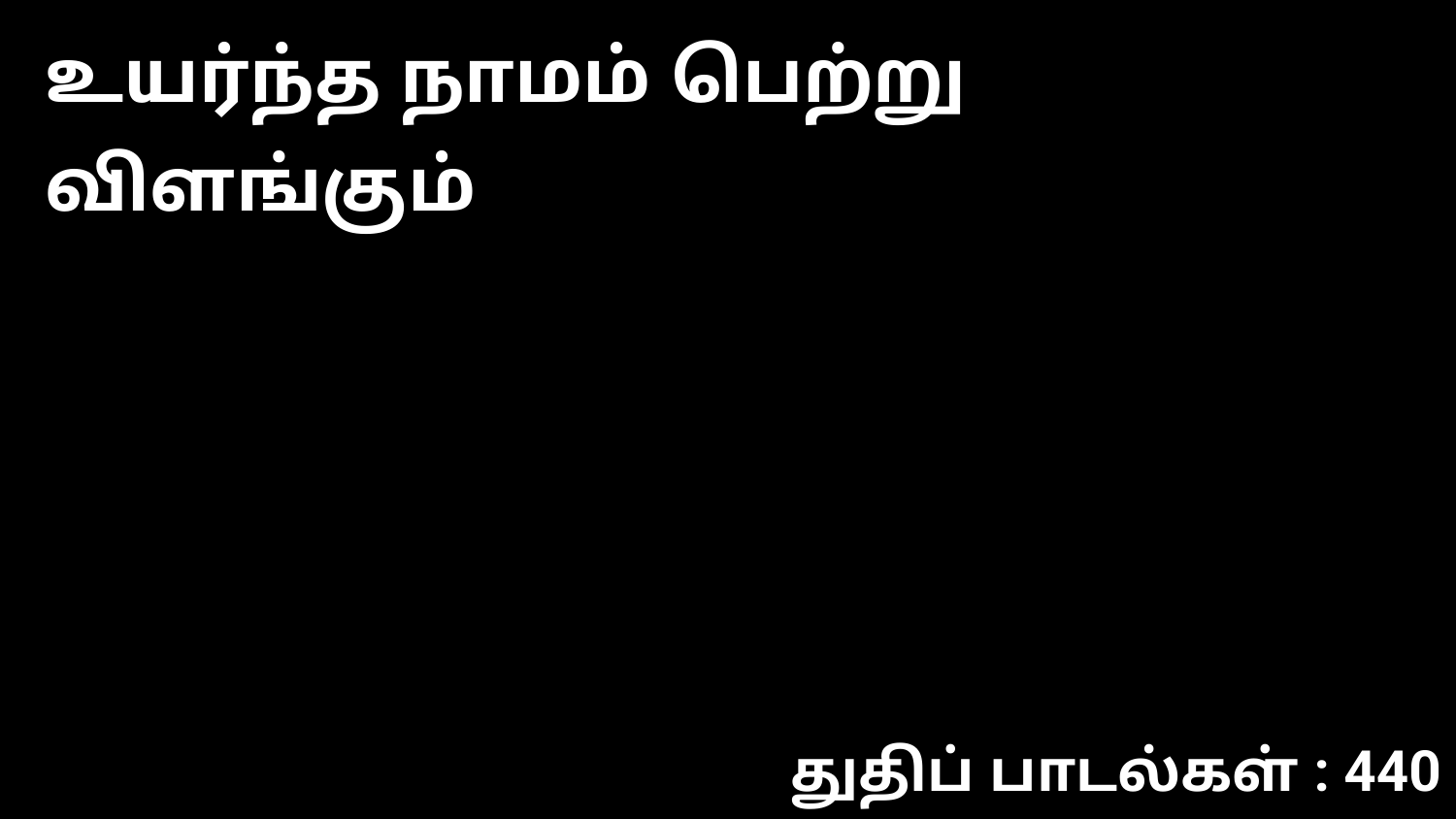

உயர்ந்த நாமம் பெற்று விளங்கும்
துதிப் பாடல்கள் : 440